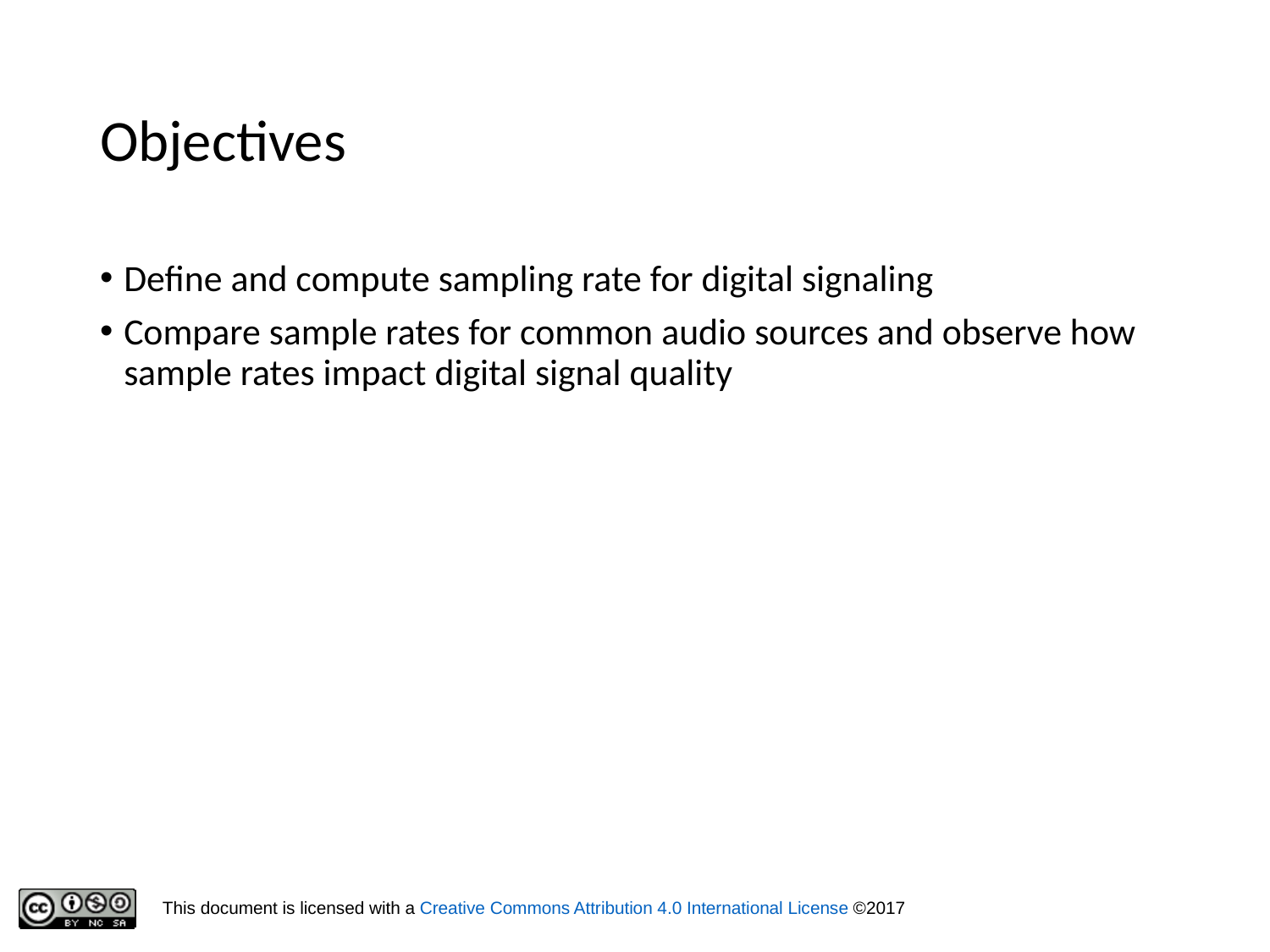

# Objectives
Define and compute sampling rate for digital signaling
Compare sample rates for common audio sources and observe how sample rates impact digital signal quality